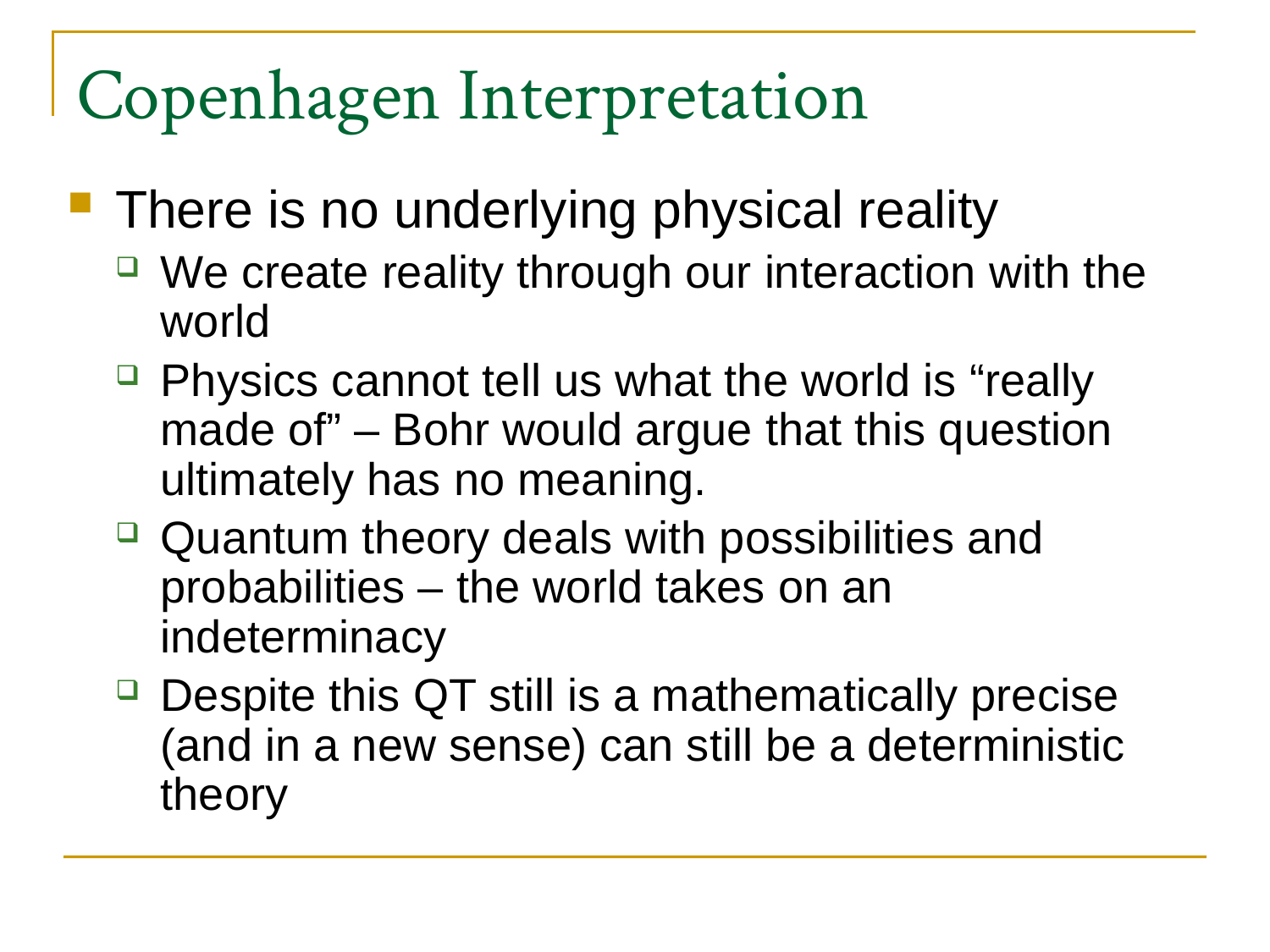

# Copenhagen Interpretation
There is no underlying physical reality
We create reality through our interaction with the world
Physics cannot tell us what the world is “really made of” – Bohr would argue that this question ultimately has no meaning.
Quantum theory deals with possibilities and probabilities – the world takes on an indeterminacy
Despite this QT still is a mathematically precise (and in a new sense) can still be a deterministic theory